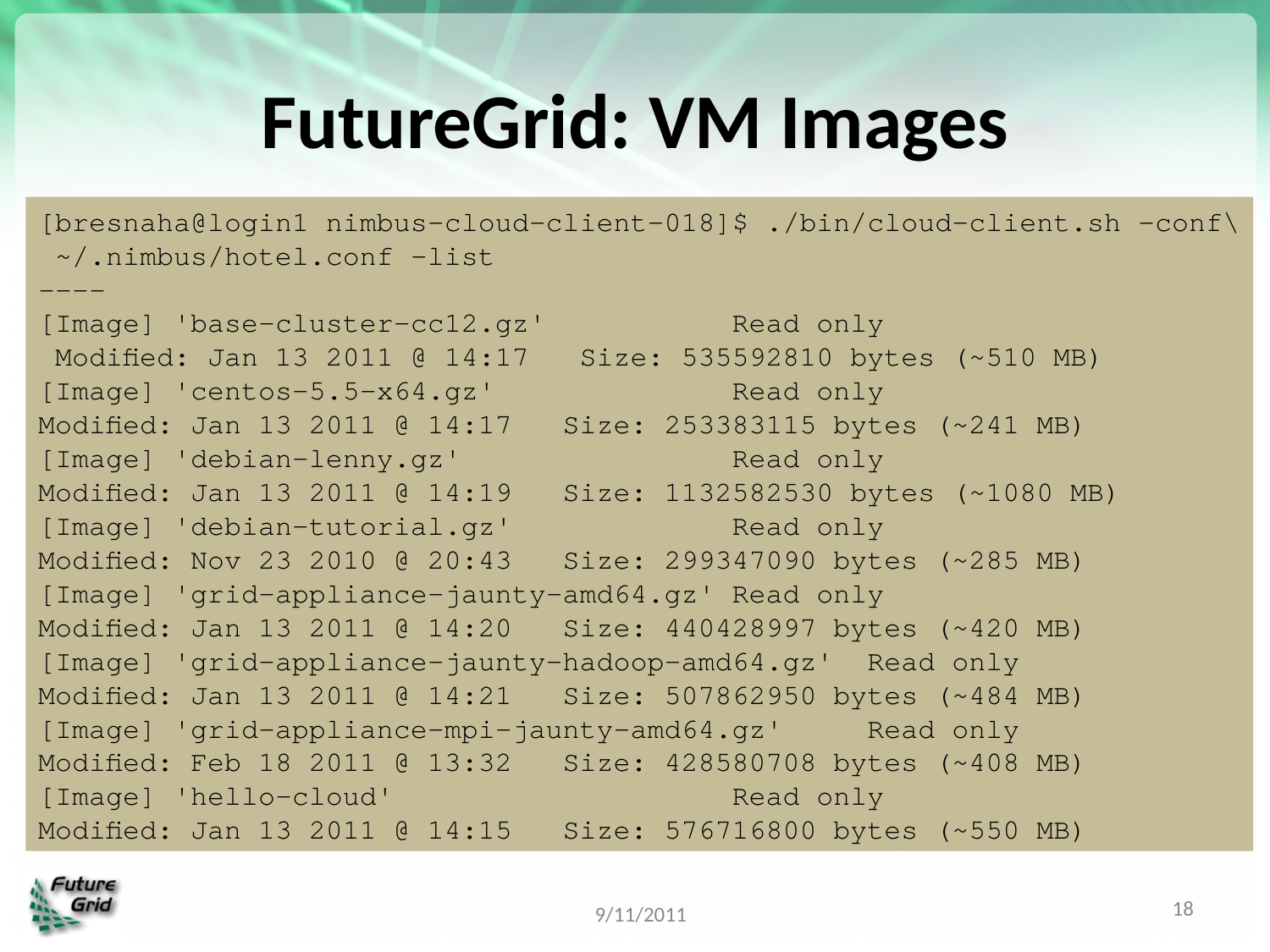

# FutureGrid: VM Images
[bresnaha@login1 nimbus-cloud-client-018]$ ./bin/cloud-client.sh –conf\
 ~/.nimbus/hotel.conf –list
----
[Image] 'base-cluster-cc12.gz'           Read only
 Modified: Jan 13 2011 @ 14:17   Size: 535592810 bytes (~510 MB)
[Image] 'centos-5.5-x64.gz'              Read only
Modified: Jan 13 2011 @ 14:17   Size: 253383115 bytes (~241 MB)
[Image] 'debian-lenny.gz'                Read only
Modified: Jan 13 2011 @ 14:19   Size: 1132582530 bytes (~1080 MB)
[Image] 'debian-tutorial.gz'             Read only
Modified: Nov 23 2010 @ 20:43   Size: 299347090 bytes (~285 MB)
[Image] 'grid-appliance-jaunty-amd64.gz' Read only
Modified: Jan 13 2011 @ 14:20   Size: 440428997 bytes (~420 MB)
[Image] 'grid-appliance-jaunty-hadoop-amd64.gz'  Read only
Modified: Jan 13 2011 @ 14:21   Size: 507862950 bytes (~484 MB)
[Image] 'grid-appliance-mpi-jaunty-amd64.gz'     Read only
Modified: Feb 18 2011 @ 13:32   Size: 428580708 bytes (~408 MB)
[Image] 'hello-cloud'                    Read only
Modified: Jan 13 2011 @ 14:15   Size: 576716800 bytes (~550 MB)
18
9/11/2011